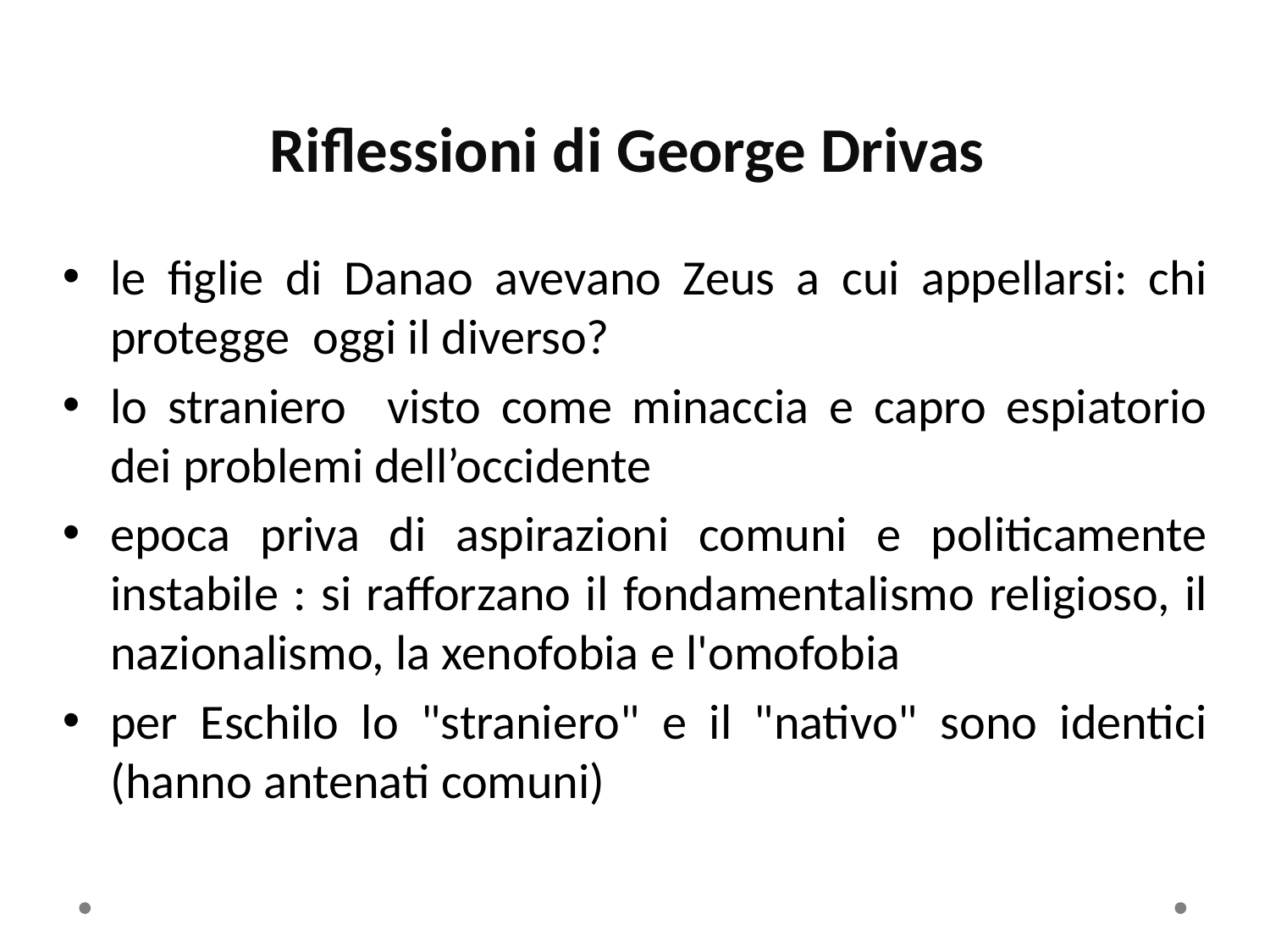

# Riflessioni di George Drivas
le figlie di Danao avevano Zeus a cui appellarsi: chi protegge  oggi il diverso?
lo straniero  visto come minaccia e capro espiatorio dei problemi dell’occidente
epoca priva di aspirazioni comuni e politicamente instabile : si rafforzano il fondamentalismo religioso, il nazionalismo, la xenofobia e l'omofobia
per Eschilo lo "straniero" e il "nativo" sono identici (hanno antenati comuni)